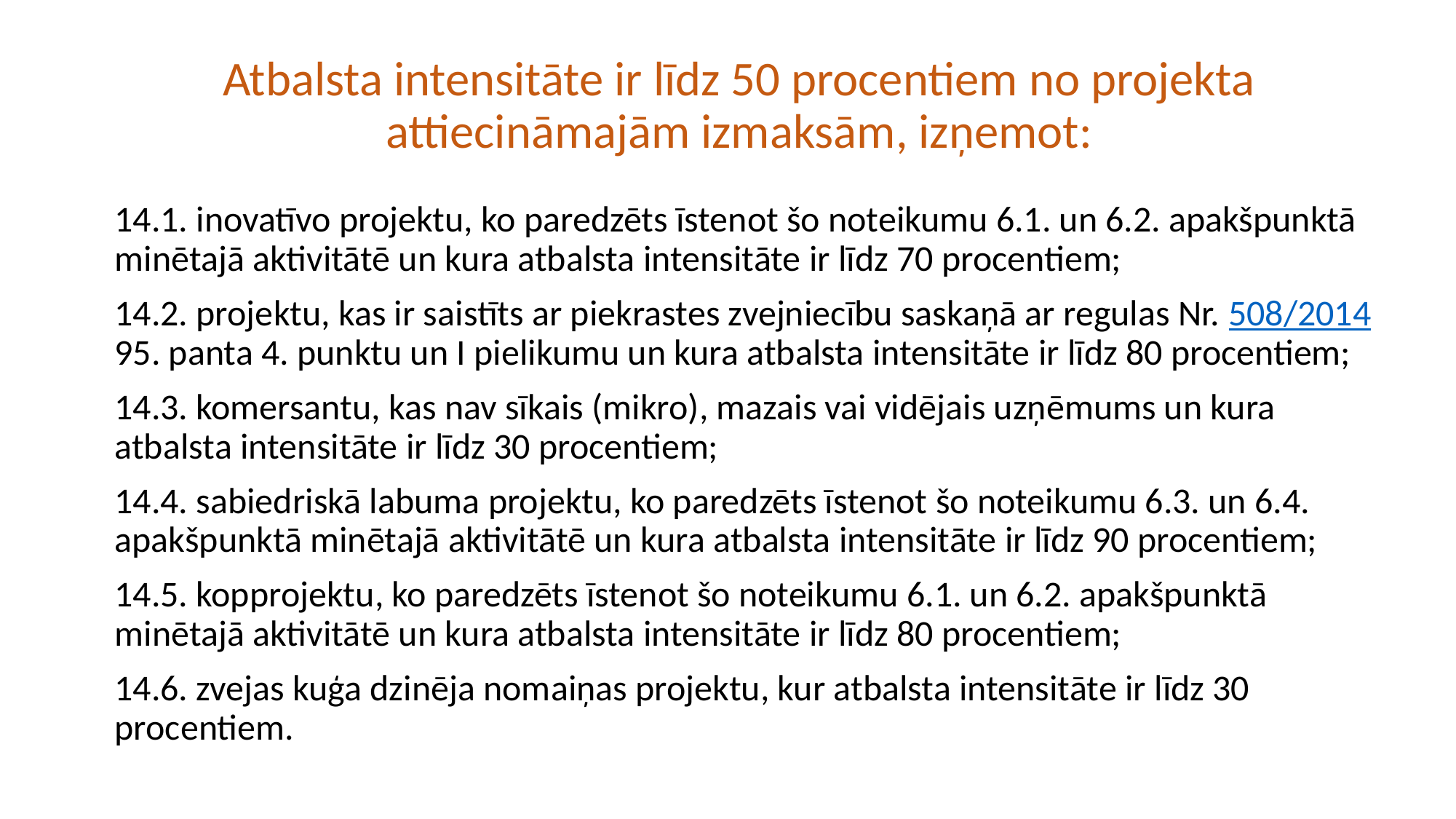

# Atbalsta intensitāte ir līdz 50 procentiem no projekta attiecināmajām izmaksām, izņemot:
14.1. inovatīvo projektu, ko paredzēts īstenot šo noteikumu 6.1. un 6.2. apakšpunktā minētajā aktivitātē un kura atbalsta intensitāte ir līdz 70 procentiem;
14.2. projektu, kas ir saistīts ar piekrastes zvejniecību saskaņā ar regulas Nr. 508/2014 95. panta 4. punktu un I pielikumu un kura atbalsta intensitāte ir līdz 80 procentiem;
14.3. komersantu, kas nav sīkais (mikro), mazais vai vidējais uzņēmums un kura atbalsta intensitāte ir līdz 30 procentiem;
14.4. sabiedriskā labuma projektu, ko paredzēts īstenot šo noteikumu 6.3. un 6.4. apakšpunktā minētajā aktivitātē un kura atbalsta intensitāte ir līdz 90 procentiem;
14.5. kopprojektu, ko paredzēts īstenot šo noteikumu 6.1. un 6.2. apakšpunktā minētajā aktivitātē un kura atbalsta intensitāte ir līdz 80 procentiem;
14.6. zvejas kuģa dzinēja nomaiņas projektu, kur atbalsta intensitāte ir līdz 30 procentiem.